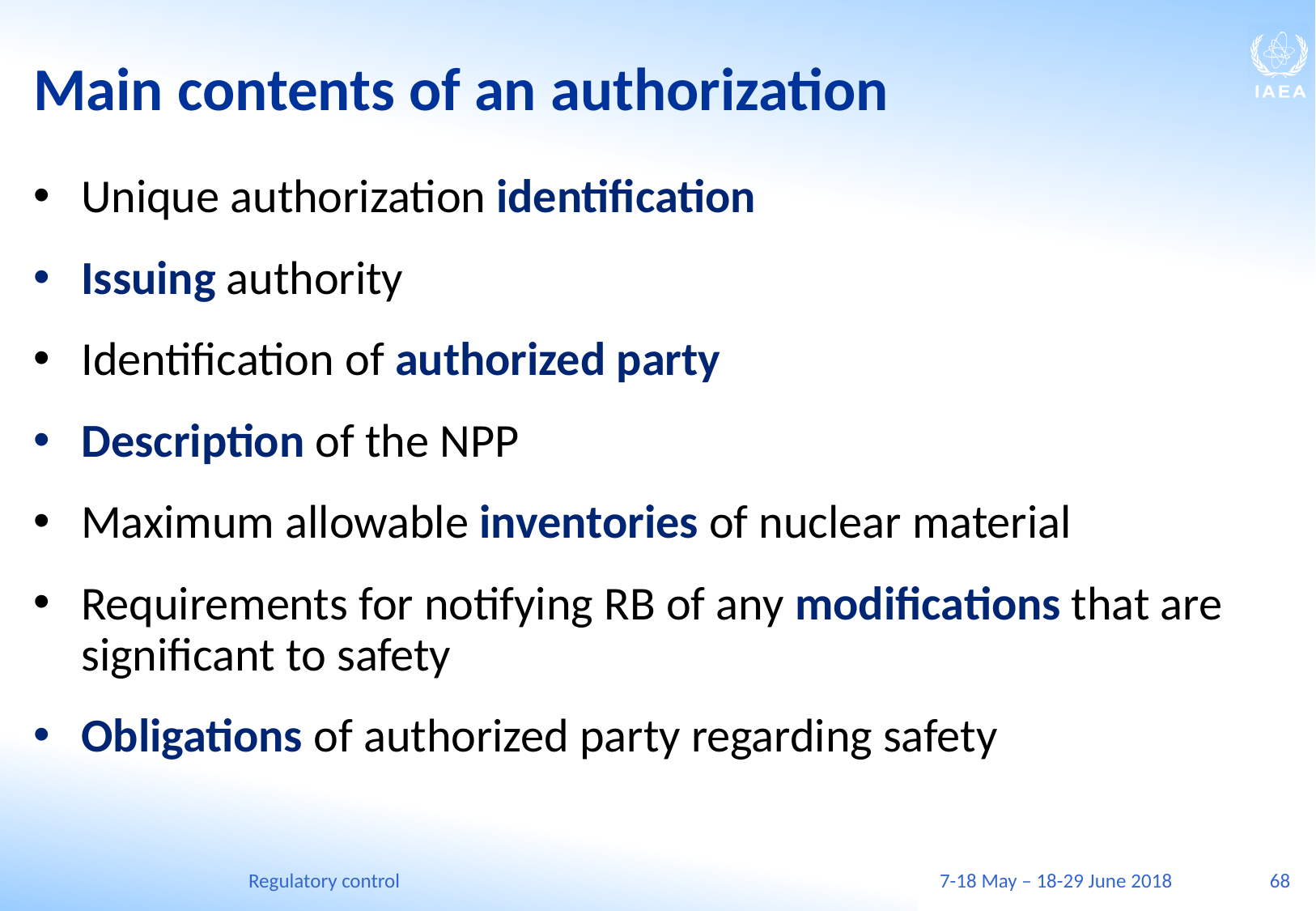

# Main contents of an authorization
Unique authorization identification
Issuing authority
Identification of authorized party
Description of the NPP
Maximum allowable inventories of nuclear material
Requirements for notifying RB of any modifications that are significant to safety
Obligations of authorized party regarding safety
Regulatory control
7-18 May – 18-29 June 2018
68